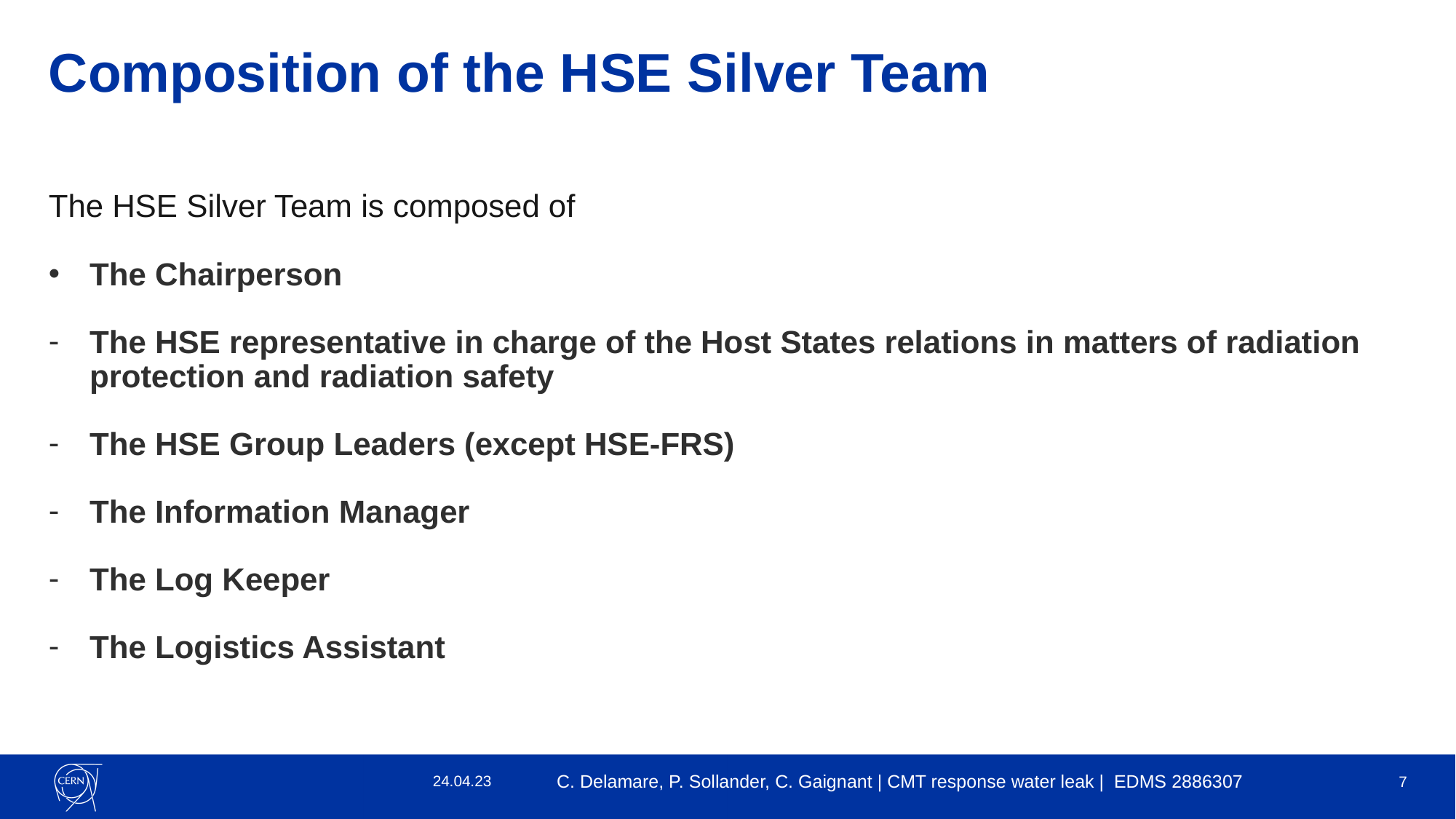

# Composition of the HSE Silver Team
The HSE Silver Team is composed of
The Chairperson
The HSE representative in charge of the Host States relations in matters of radiation protection and radiation safety
The HSE Group Leaders (except HSE-FRS)
The Information Manager
The Log Keeper
The Logistics Assistant

24.04.23
C. Delamare, P. Sollander, C. Gaignant | CMT response water leak |  EDMS 2886307
7